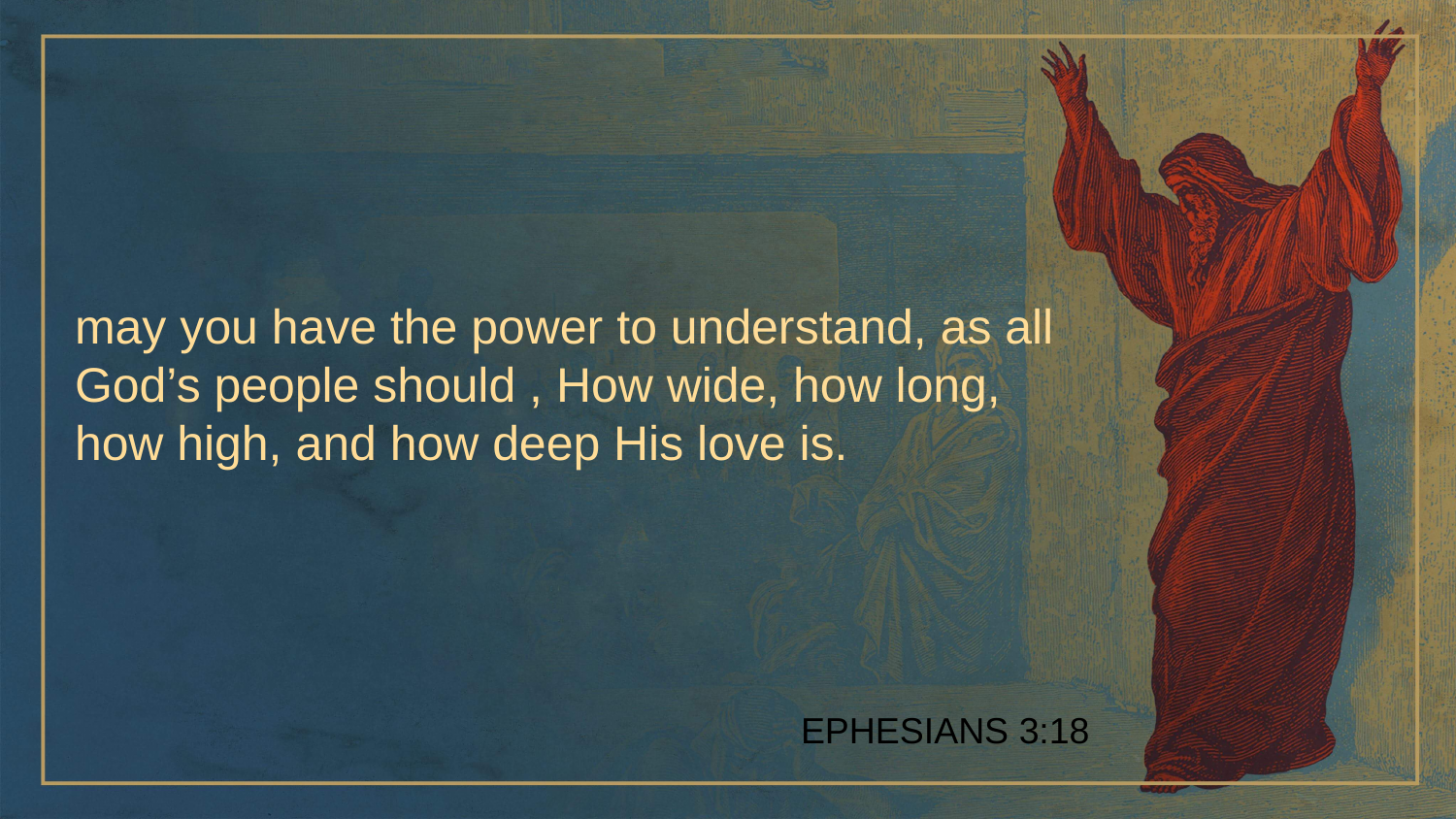

may you have the power to understand, as all God’s people should , How wide, how long,
how high, and how deep His love is.
EPHESIANS 3:18